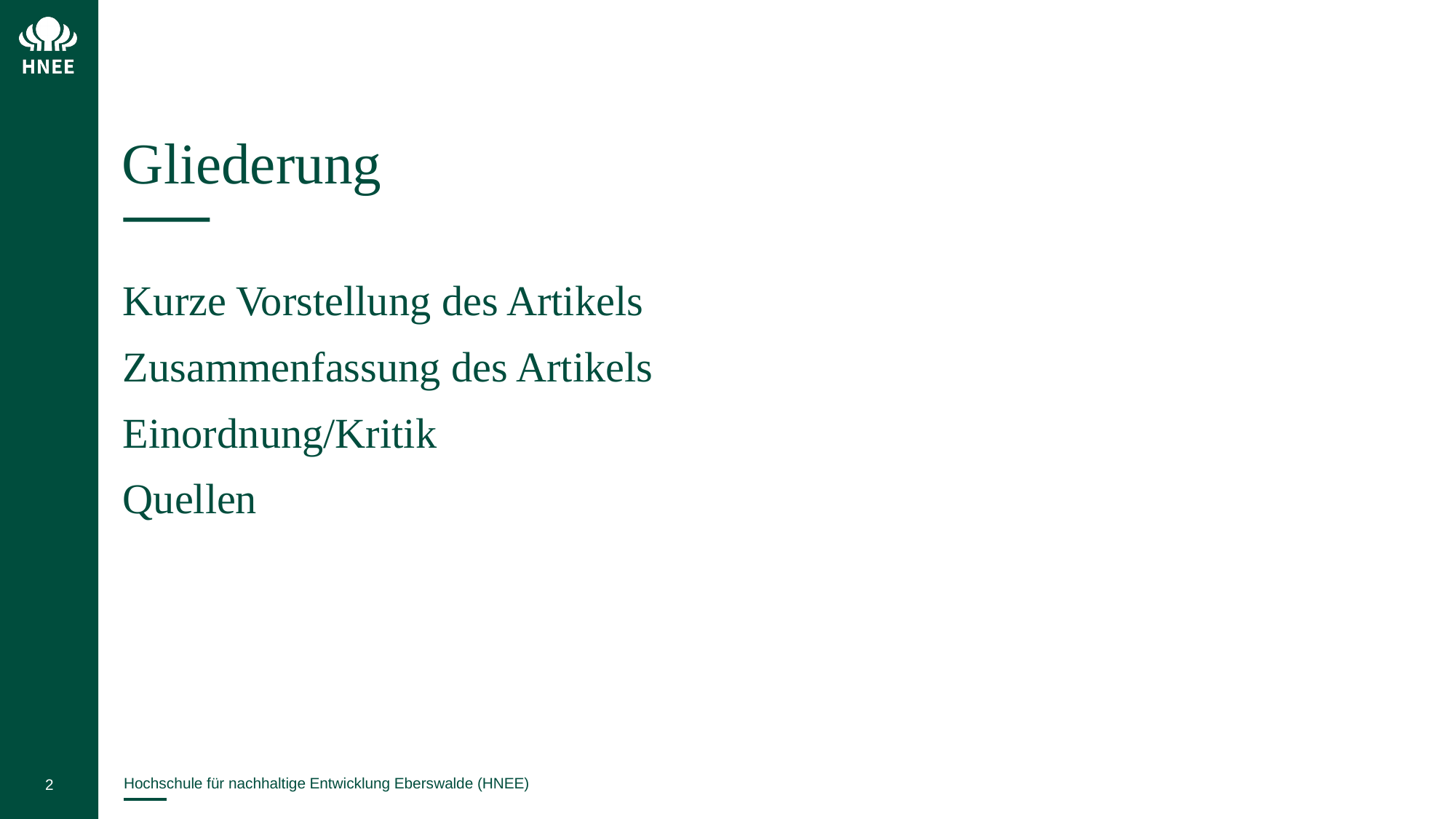

# Gliederung
Kurze Vorstellung des Artikels
Zusammenfassung des Artikels
Einordnung/Kritik
Quellen